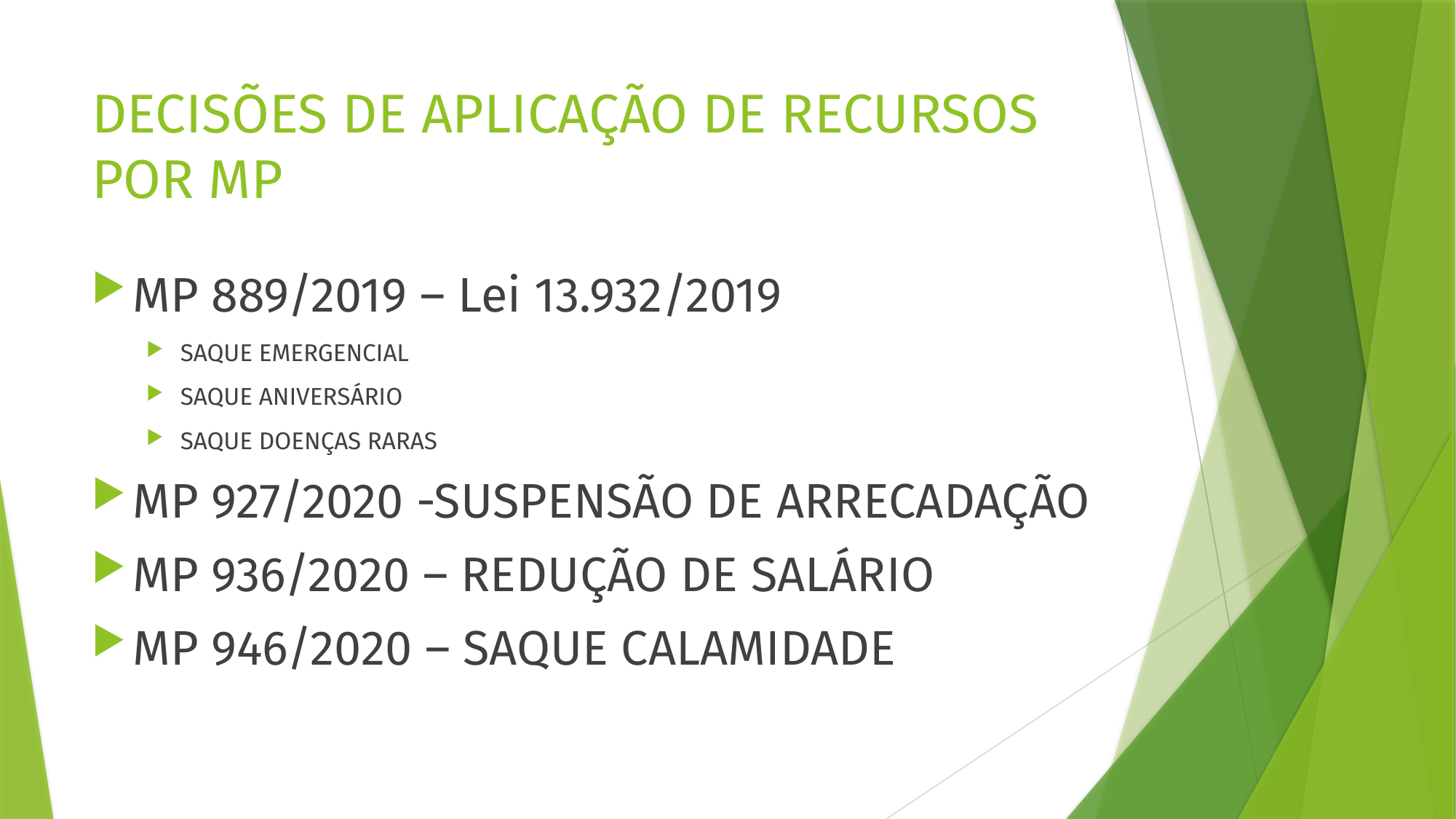

# DECISÕES DE APLICAÇÃO DE RECURSOS POR MP
MP 889/2019 – Lei 13.932/2019
SAQUE EMERGENCIAL
SAQUE ANIVERSÁRIO
SAQUE DOENÇAS RARAS
MP 927/2020 -SUSPENSÃO DE ARRECADAÇÃO
MP 936/2020 – REDUÇÃO DE SALÁRIO
MP 946/2020 – SAQUE CALAMIDADE